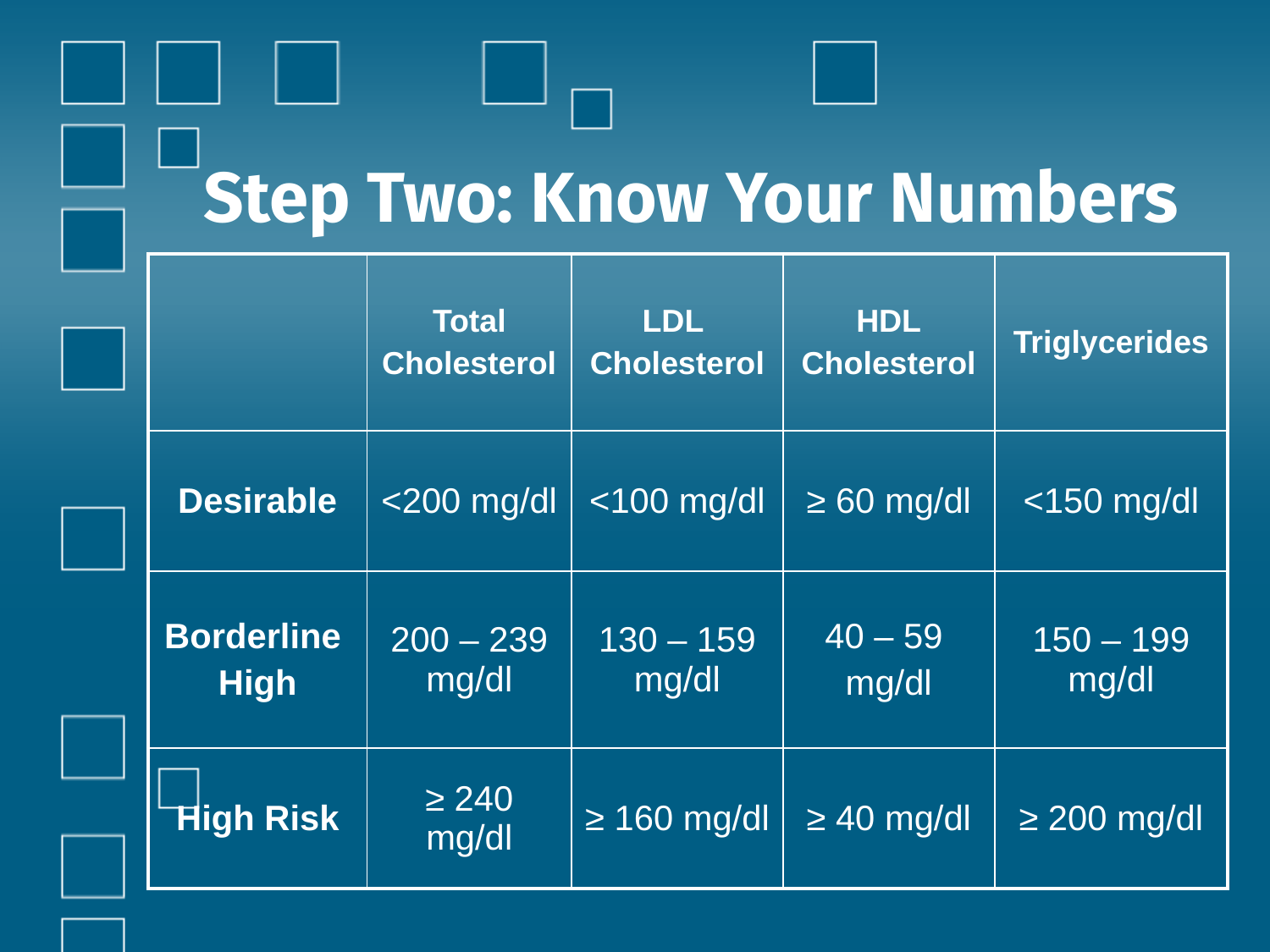

# Step Two: Know Your Numbers
|  | Total Cholesterol | LDL Cholesterol | HDL Cholesterol | Triglycerides |
| --- | --- | --- | --- | --- |
| Desirable | <200 mg/dl | <100 mg/dl | ≥ 60 mg/dl | <150 mg/dl |
| Borderline High | 200 – 239 mg/dl | 130 – 159 mg/dl | 40 – 59 mg/dl | 150 – 199 mg/dl |
| High Risk | ≥ 240 mg/dl | ≥ 160 mg/dl | ≥ 40 mg/dl | ≥ 200 mg/dl |